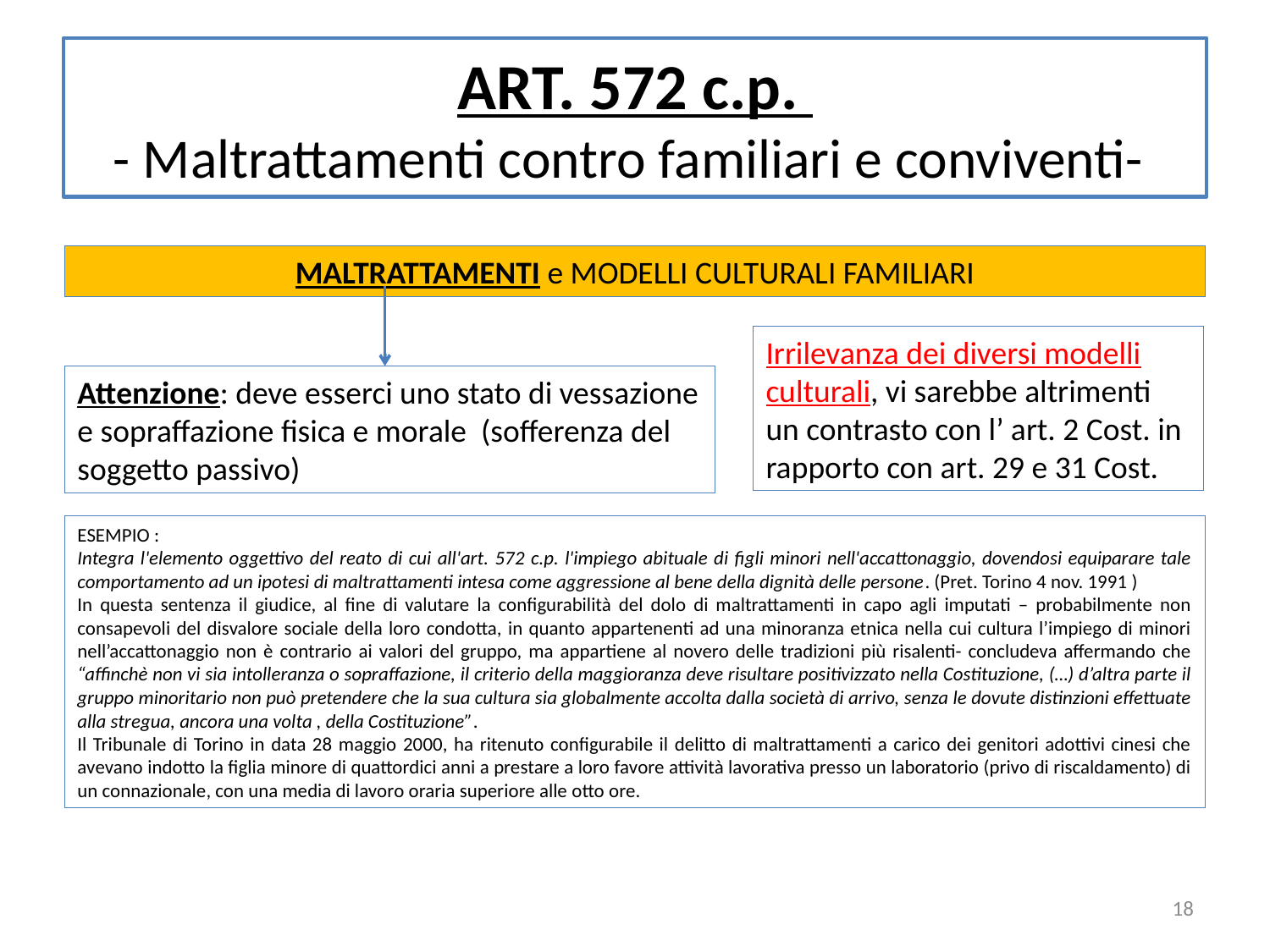

# ART. 572 c.p. - Maltrattamenti contro familiari e conviventi-
MALTRATTAMENTI e MODELLI CULTURALI FAMILIARI
Irrilevanza dei diversi modelli culturali, vi sarebbe altrimenti un contrasto con l’ art. 2 Cost. in rapporto con art. 29 e 31 Cost.
Attenzione: deve esserci uno stato di vessazione e sopraffazione fisica e morale  (sofferenza del soggetto passivo)
ESEMPIO :
Integra l'elemento oggettivo del reato di cui all'art. 572 c.p. l'impiego abituale di figli minori nell'accattonaggio, dovendosi equiparare tale comportamento ad un ipotesi di maltrattamenti intesa come aggressione al bene della dignità delle persone. (Pret. Torino 4 nov. 1991 )
In questa sentenza il giudice, al fine di valutare la configurabilità del dolo di maltrattamenti in capo agli imputati – probabilmente non consapevoli del disvalore sociale della loro condotta, in quanto appartenenti ad una minoranza etnica nella cui cultura l’impiego di minori nell’accattonaggio non è contrario ai valori del gruppo, ma appartiene al novero delle tradizioni più risalenti- concludeva affermando che “affinchè non vi sia intolleranza o sopraffazione, il criterio della maggioranza deve risultare positivizzato nella Costituzione, (…) d’altra parte il gruppo minoritario non può pretendere che la sua cultura sia globalmente accolta dalla società di arrivo, senza le dovute distinzioni effettuate alla stregua, ancora una volta , della Costituzione”.
Il Tribunale di Torino in data 28 maggio 2000, ha ritenuto configurabile il delitto di maltrattamenti a carico dei genitori adottivi cinesi che avevano indotto la figlia minore di quattordici anni a prestare a loro favore attività lavorativa presso un laboratorio (privo di riscaldamento) di un connazionale, con una media di lavoro oraria superiore alle otto ore.
18